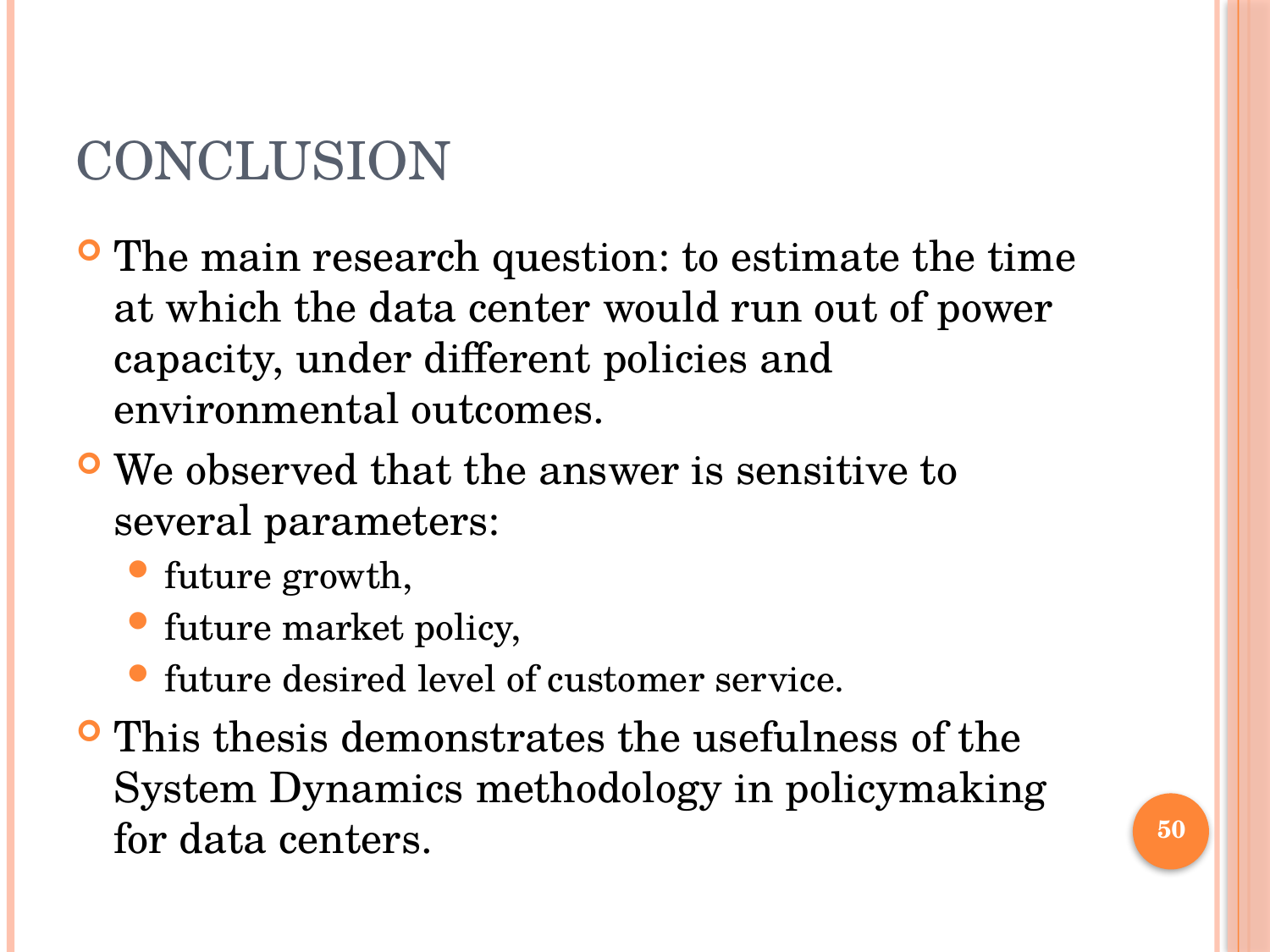

# Conclusion
The main research question: to estimate the time at which the data center would run out of power capacity, under different policies and environmental outcomes.
We observed that the answer is sensitive to several parameters:
future growth,
future market policy,
future desired level of customer service.
This thesis demonstrates the usefulness of the System Dynamics methodology in policymaking for data centers.
50